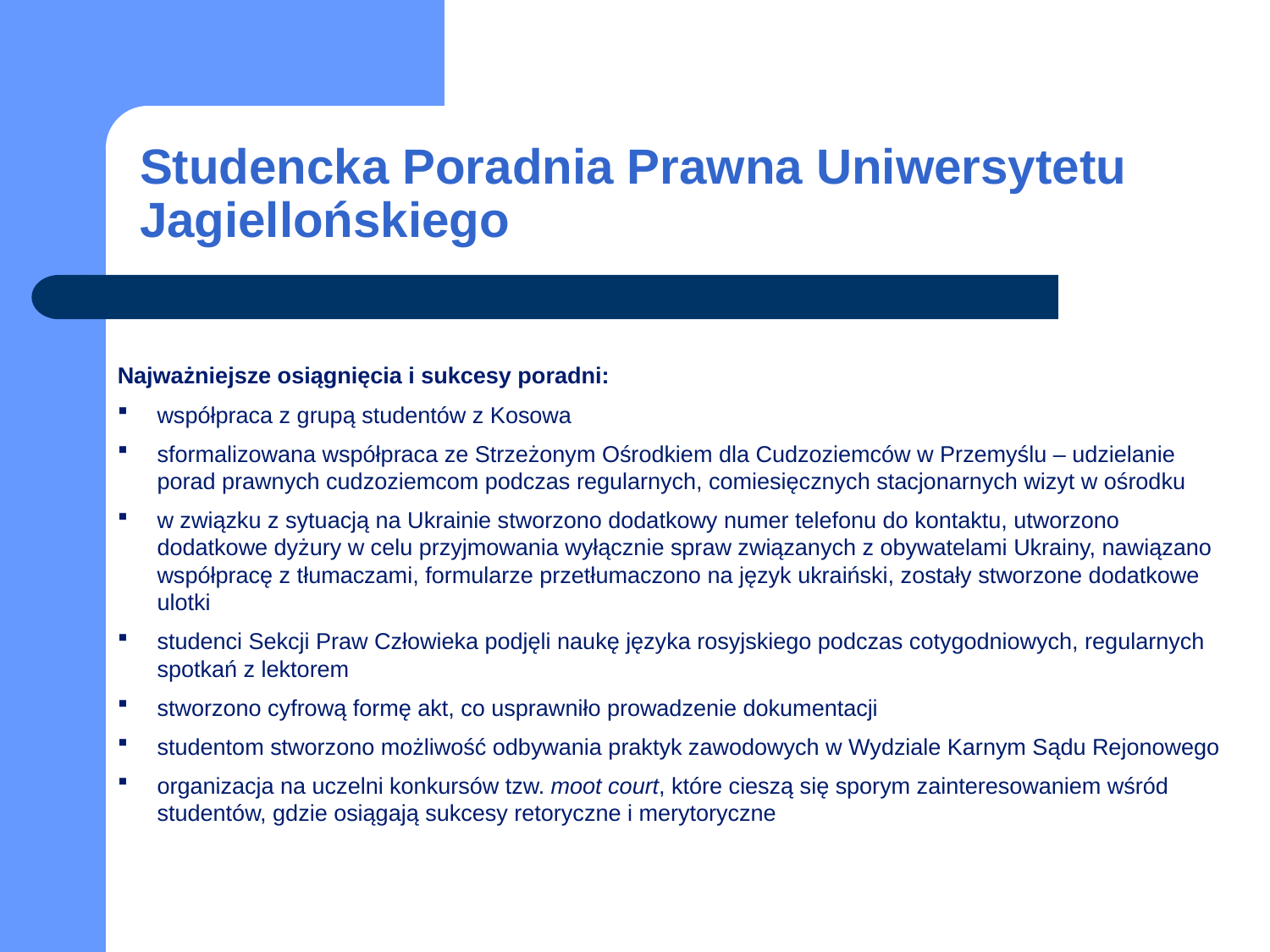

# Studencka Poradnia Prawna Uniwersytetu Jagiellońskiego

Najważniejsze osiągnięcia i sukcesy poradni:
współpraca z grupą studentów z Kosowa
sformalizowana współpraca ze Strzeżonym Ośrodkiem dla Cudzoziemców w Przemyślu – udzielanie porad prawnych cudzoziemcom podczas regularnych, comiesięcznych stacjonarnych wizyt w ośrodku
w związku z sytuacją na Ukrainie stworzono dodatkowy numer telefonu do kontaktu, utworzono dodatkowe dyżury w celu przyjmowania wyłącznie spraw związanych z obywatelami Ukrainy, nawiązano współpracę z tłumaczami, formularze przetłumaczono na język ukraiński, zostały stworzone dodatkowe ulotki
studenci Sekcji Praw Człowieka podjęli naukę języka rosyjskiego podczas cotygodniowych, regularnych spotkań z lektorem
stworzono cyfrową formę akt, co usprawniło prowadzenie dokumentacji
studentom stworzono możliwość odbywania praktyk zawodowych w Wydziale Karnym Sądu Rejonowego
organizacja na uczelni konkursów tzw. moot court, które cieszą się sporym zainteresowaniem wśród studentów, gdzie osiągają sukcesy retoryczne i merytoryczne